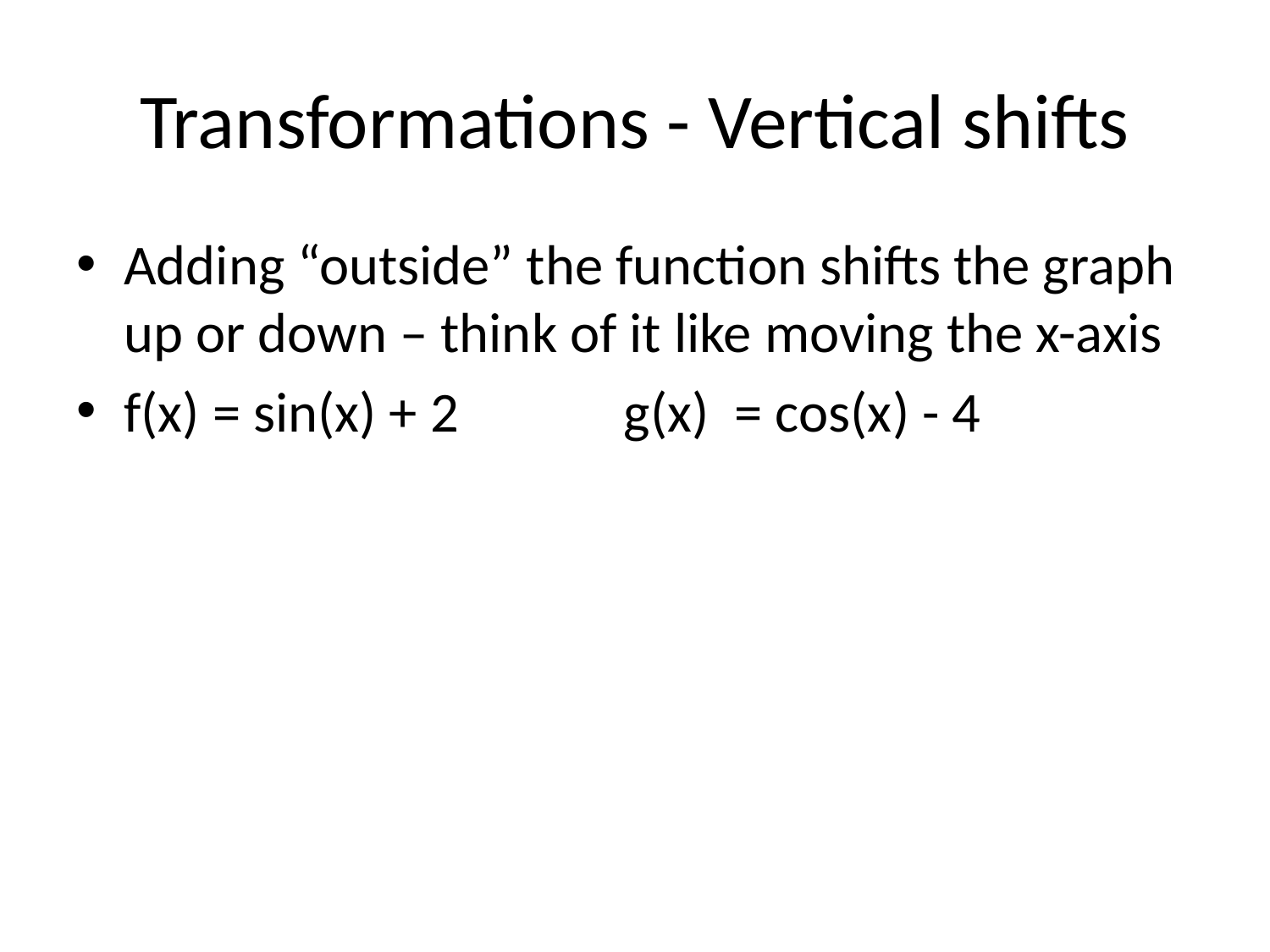

# Transformations - Vertical shifts
Adding “outside” the function shifts the graph up or down – think of it like moving the x-axis
f(x) = sin(x) + 2             g(x)  = cos(x) - 4